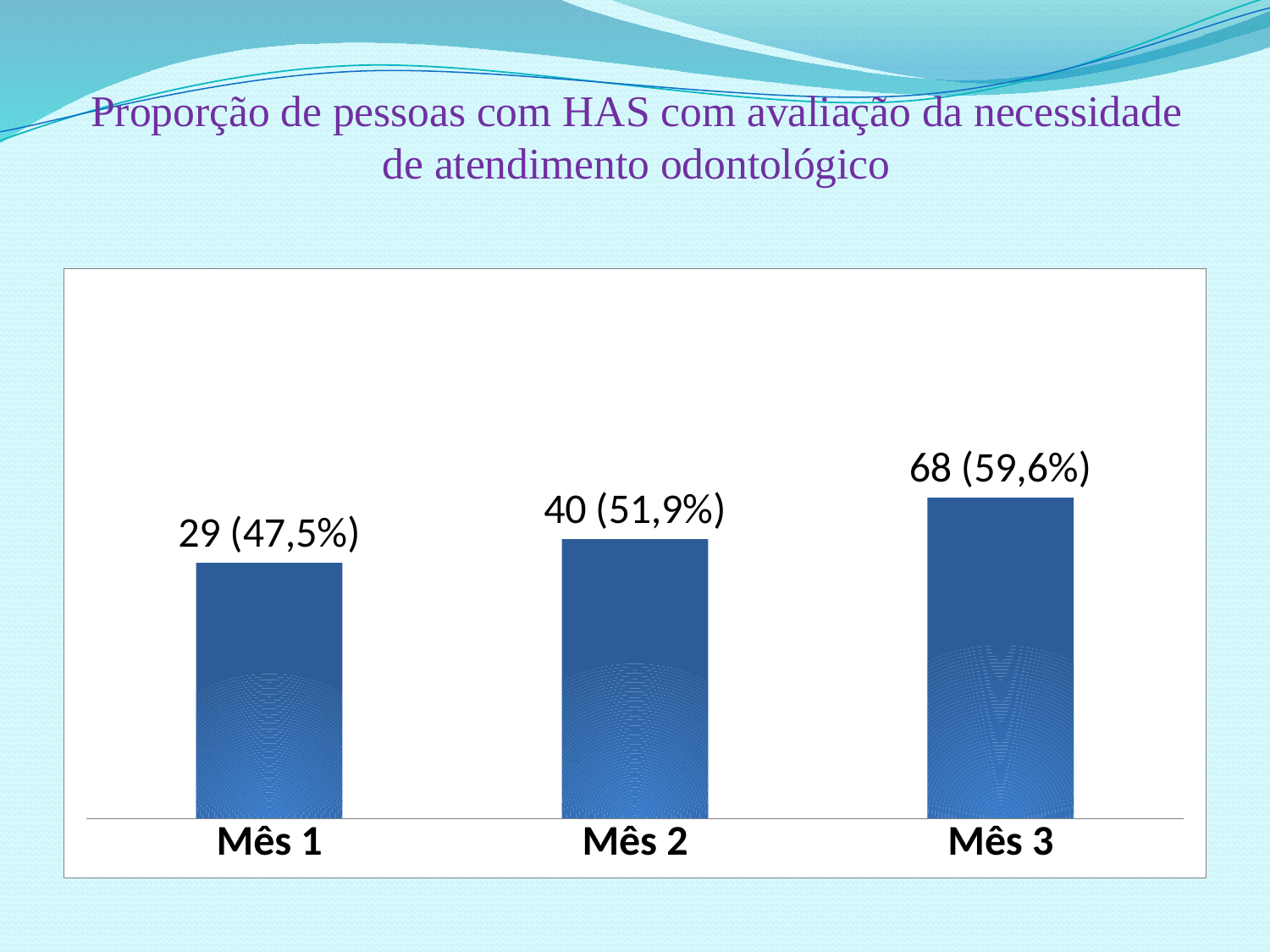

# Proporção de pessoas com HAS com avaliação da necessidade de atendimento odontológico

### Chart

| Category | Proporção de pessoas com hipertensão com avaliação da necessidade de atendimento odontológico |
|---|---|
| Mês 1 | 0.4754098360655738 |
| Mês 2 | 0.5194805194805194 |
| Mês 3 | 0.5964912280701756 |